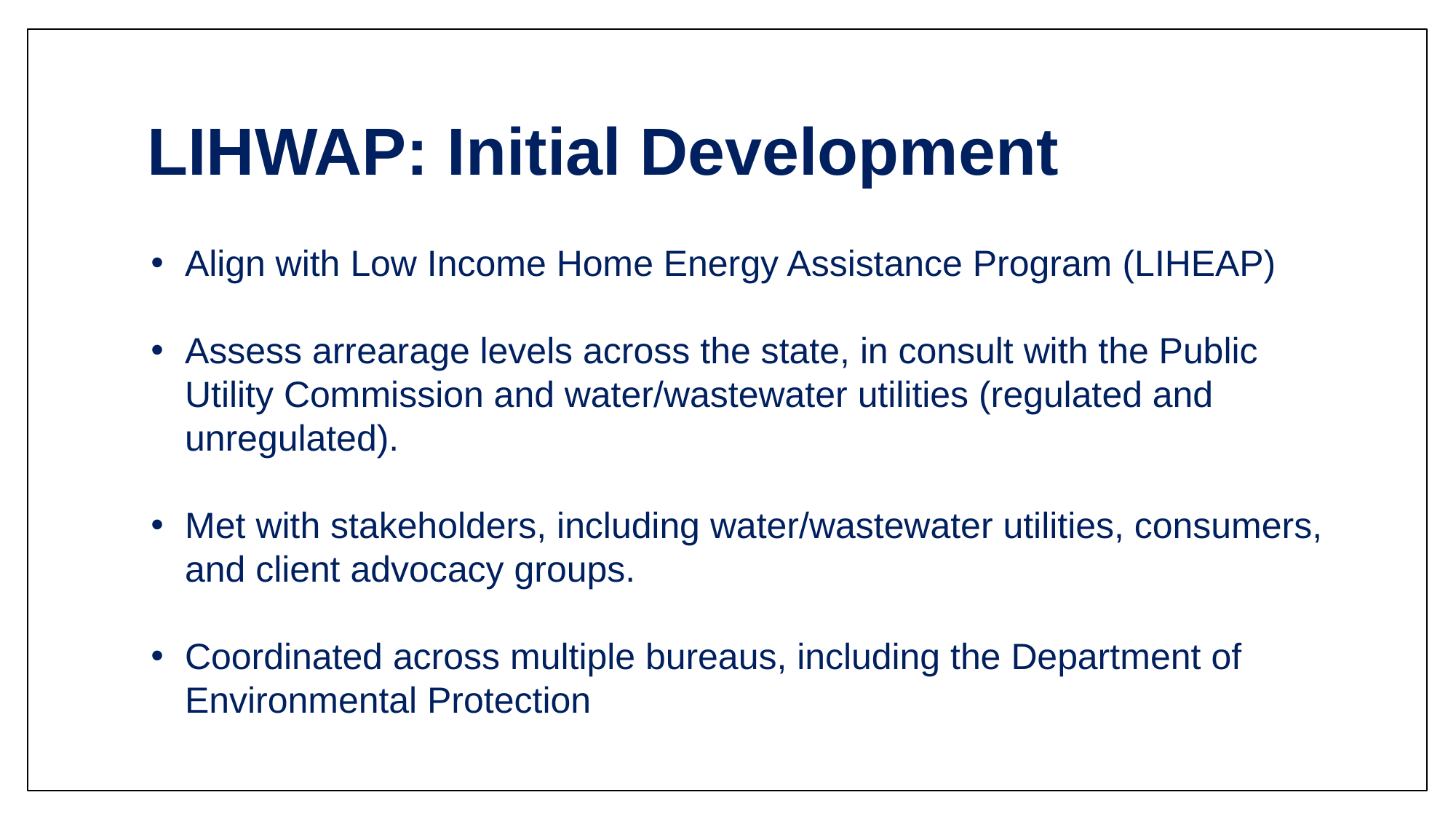

# LIHWAP: Initial Development
Align with Low Income Home Energy Assistance Program (LIHEAP)

Assess arrearage levels across the state, in consult with the Public Utility Commission and water/wastewater utilities (regulated and unregulated).

Met with stakeholders, including water/wastewater utilities, consumers, and client advocacy groups.

Coordinated across multiple bureaus, including the Department of Environmental Protection